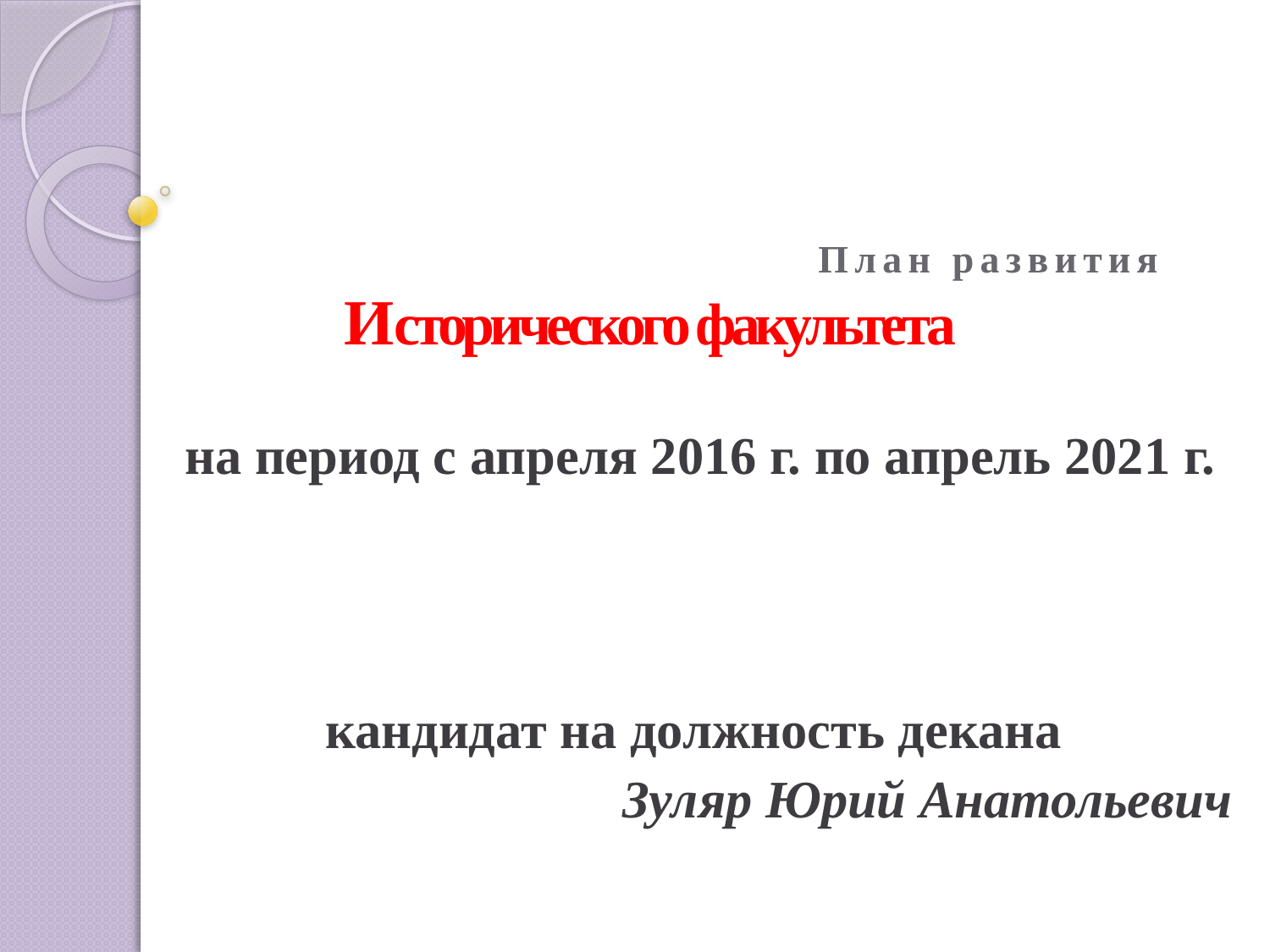

# План развития Исторического факультета

на период с апреля 2016 г. по апрель 2021 г.

кандидат на должность декана
Зуляр Юрий Анатольевич